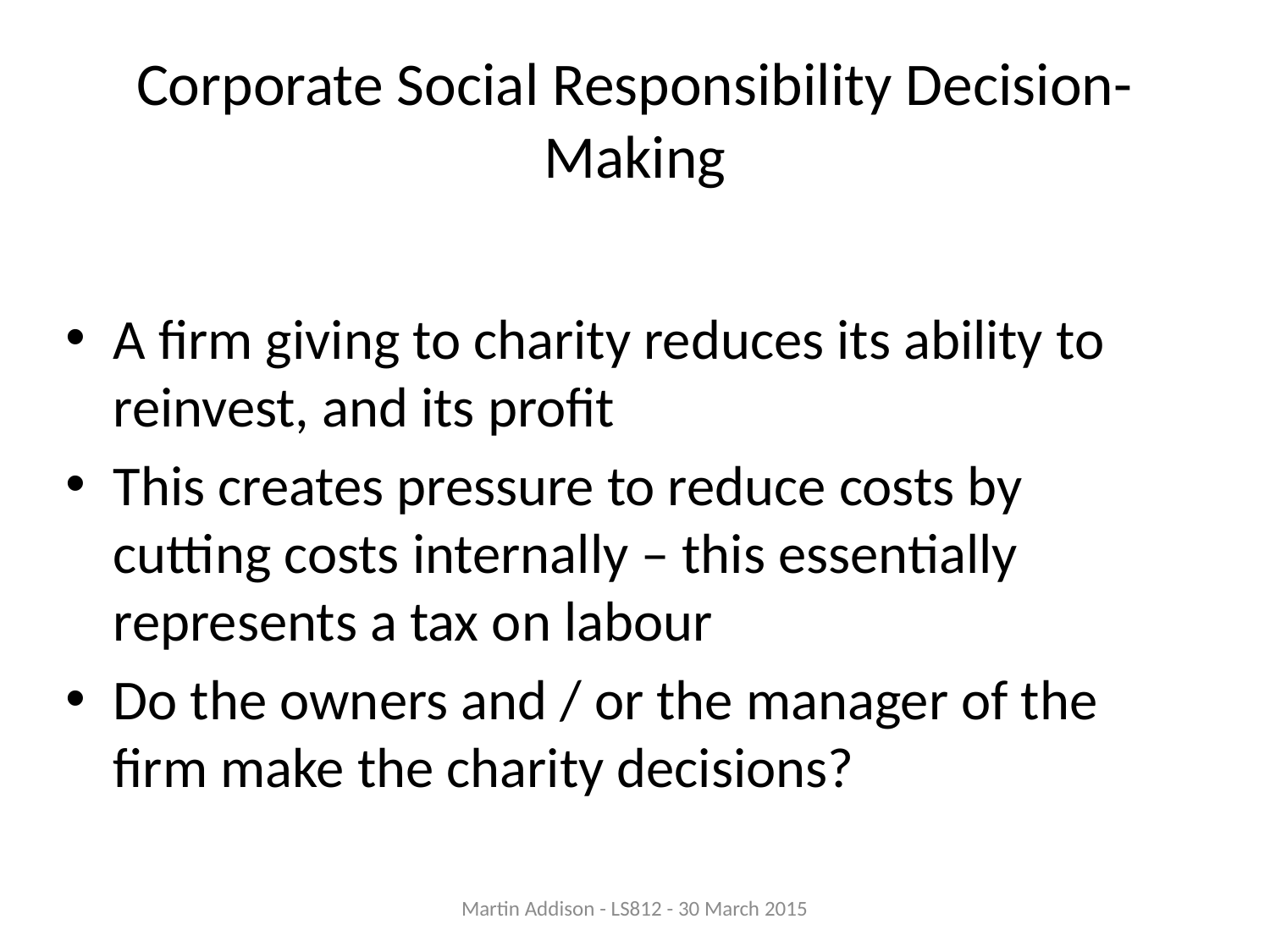

# Corporate Social Responsibility Decision-Making
A firm giving to charity reduces its ability to reinvest, and its profit
This creates pressure to reduce costs by cutting costs internally – this essentially represents a tax on labour
Do the owners and / or the manager of the firm make the charity decisions?
Martin Addison - LS812 - 30 March 2015